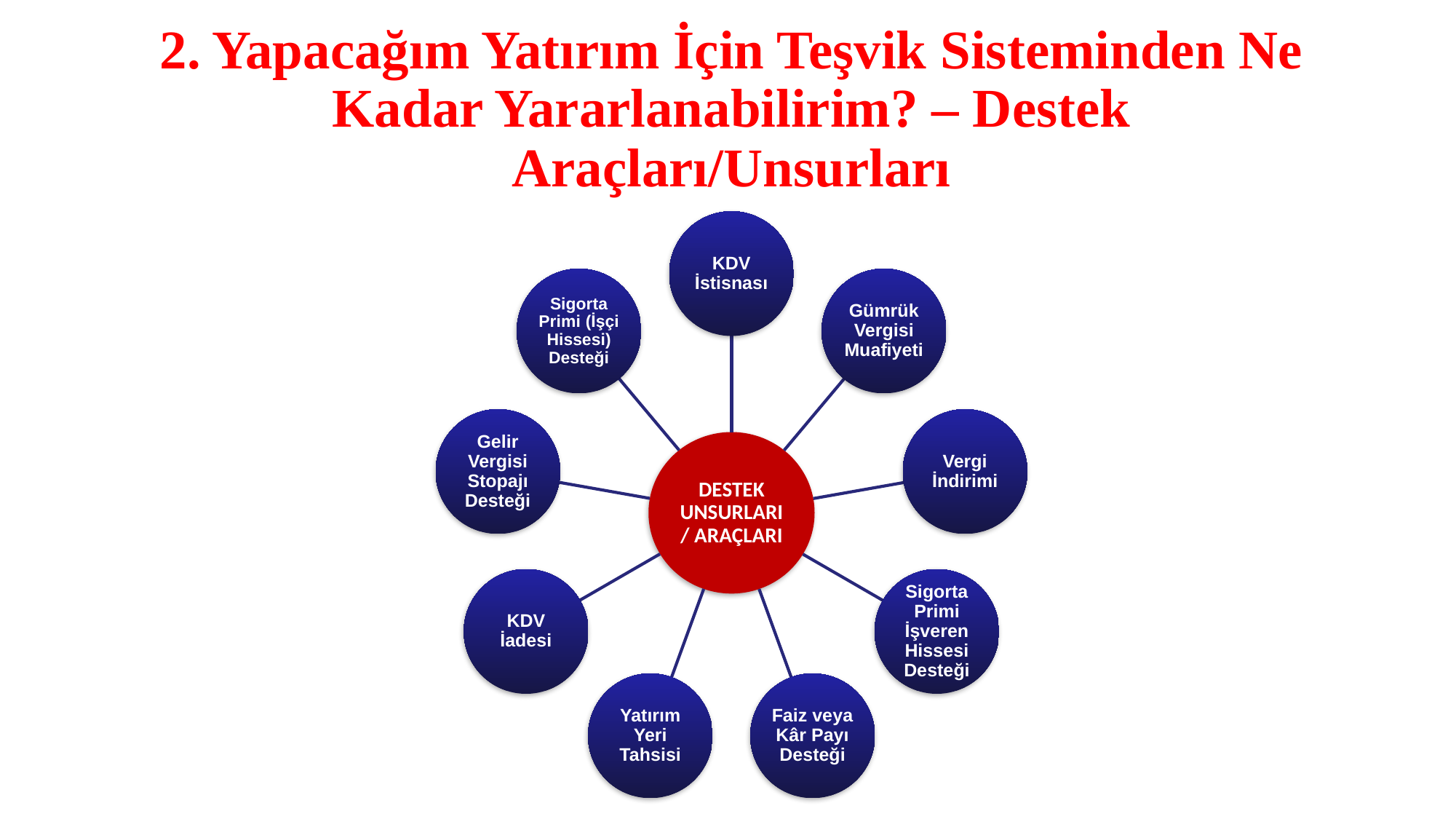

# 2. Yapacağım Yatırım İçin Teşvik Sisteminden Ne Kadar Yararlanabilirim? – Destek Araçları/Unsurları
DESTEK UNSURLARI / ARAÇLARI

KDV İstisnası

Gümrük Vergisi Muafiyeti

Vergi İndirimi

Sigorta Primi İşveren Hissesi Desteği

Faiz veya Kâr Payı Desteği

Yatırım Yeri Tahsisi

KDV İadesi

Gelir Vergisi Stopajı Desteği

Sigorta Primi (İşçi Hissesi) Desteği